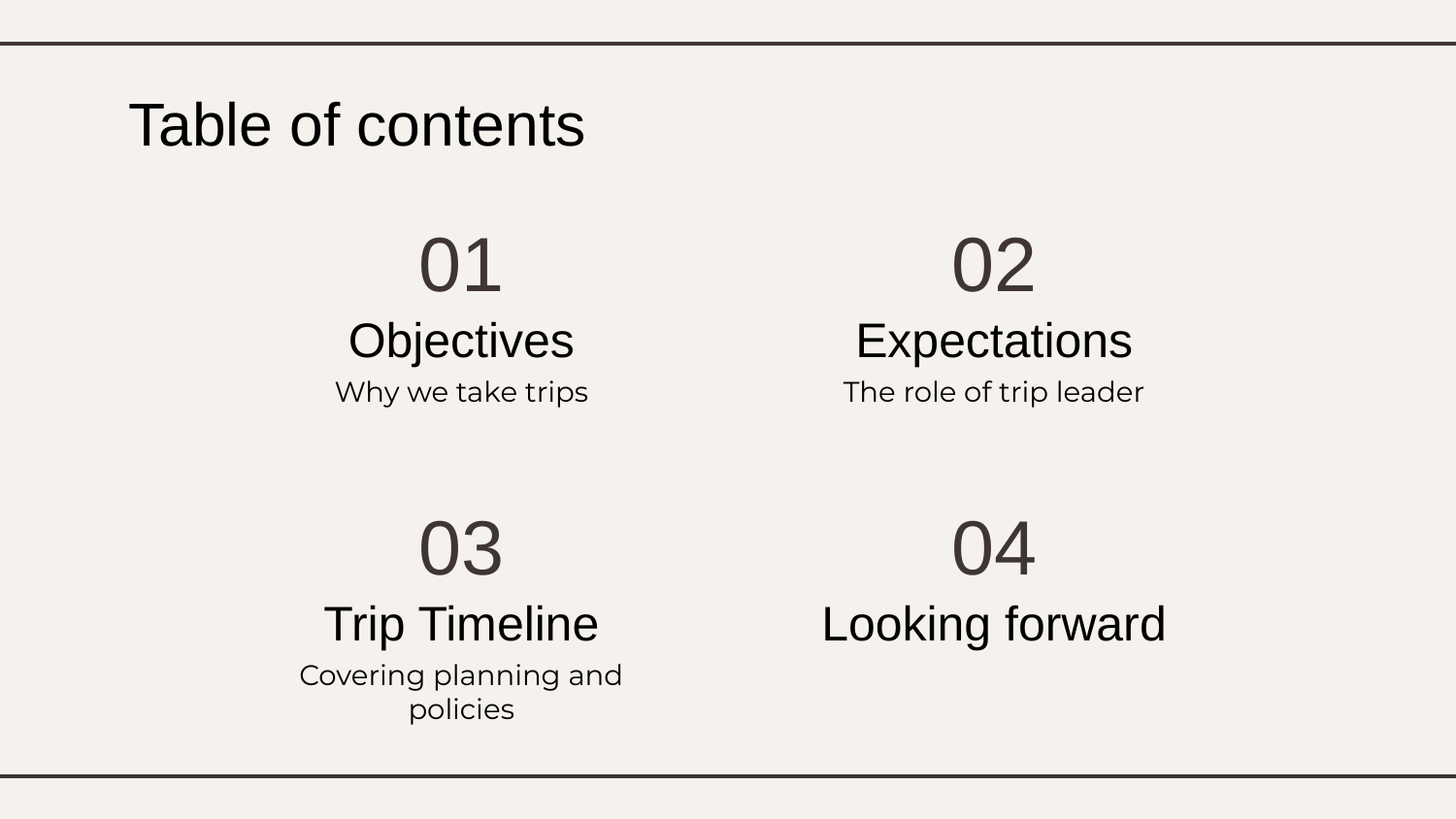

# Table of contents
01
02
Objectives
Expectations
Why we take trips
The role of trip leader
03
04
Trip Timeline
Looking forward
Covering planning and policies